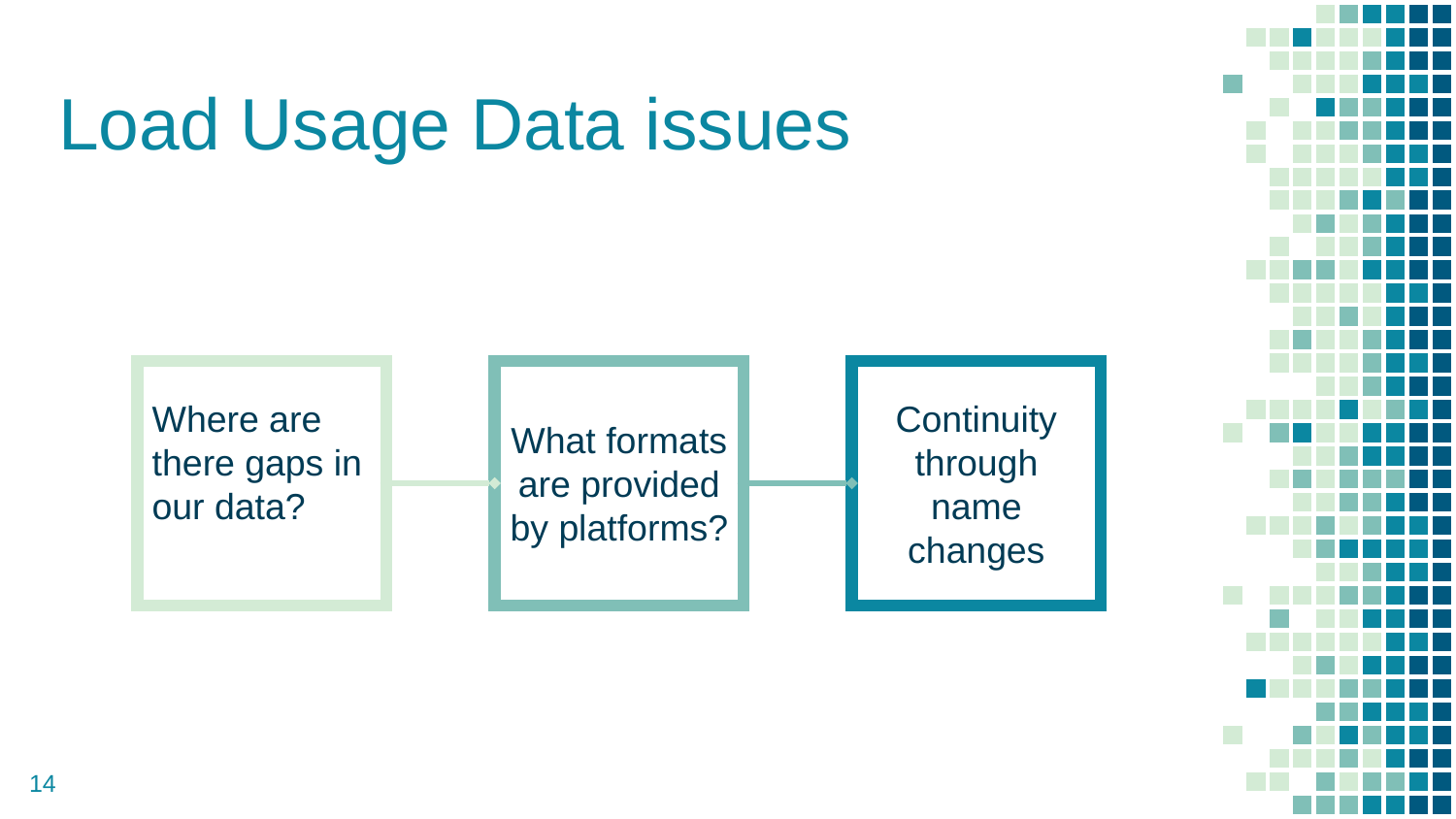

# Load Usage Data issues
Where are there gaps in our data?
Continuity through name changes
What formats are provided by platforms?
14